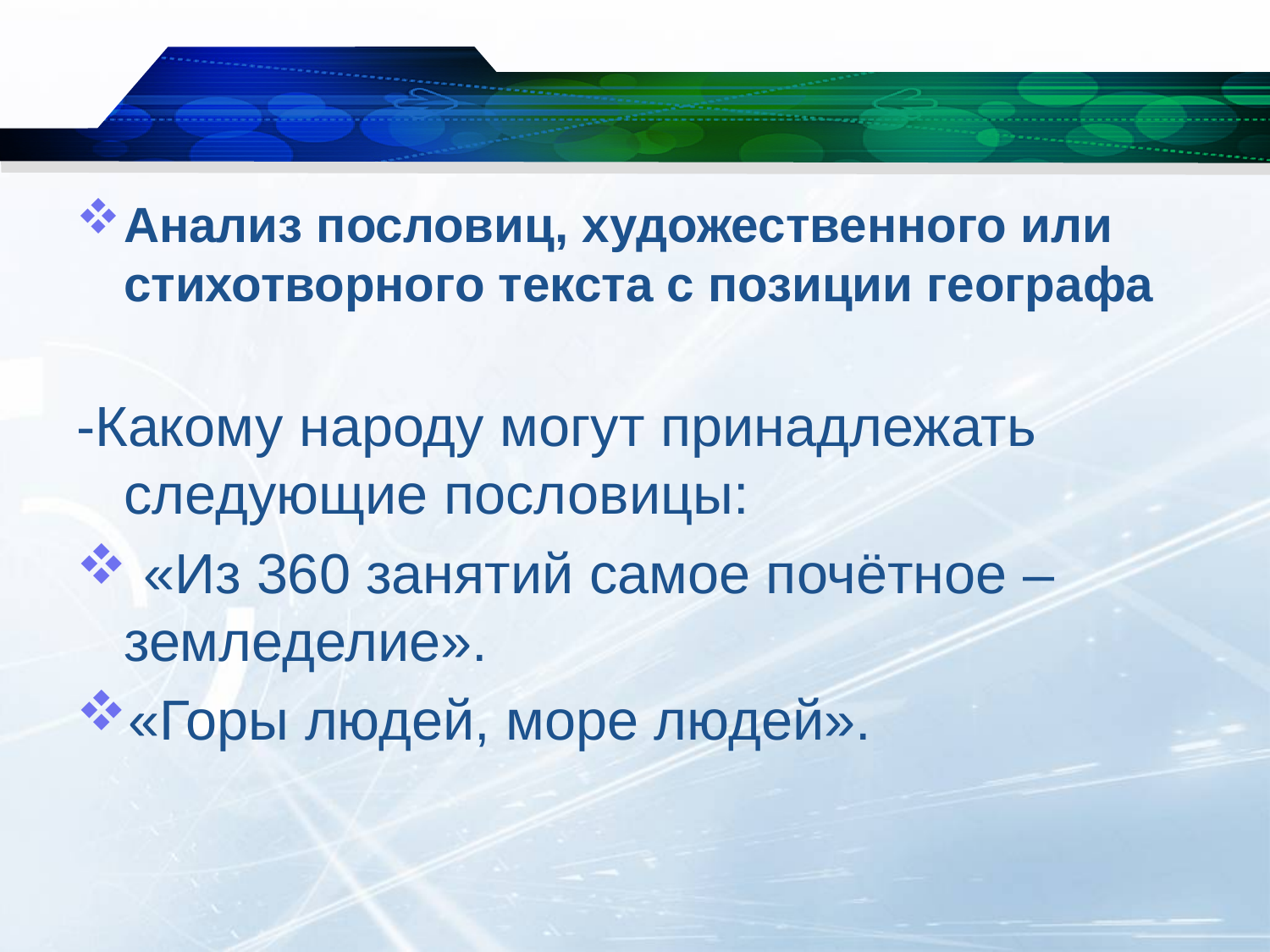

Анализ пословиц, художественного или стихотворного текста с позиции географа
-Какому народу могут принадлежать следующие пословицы:
 «Из 360 занятий самое почётное – земледелие».
«Горы людей, море людей».